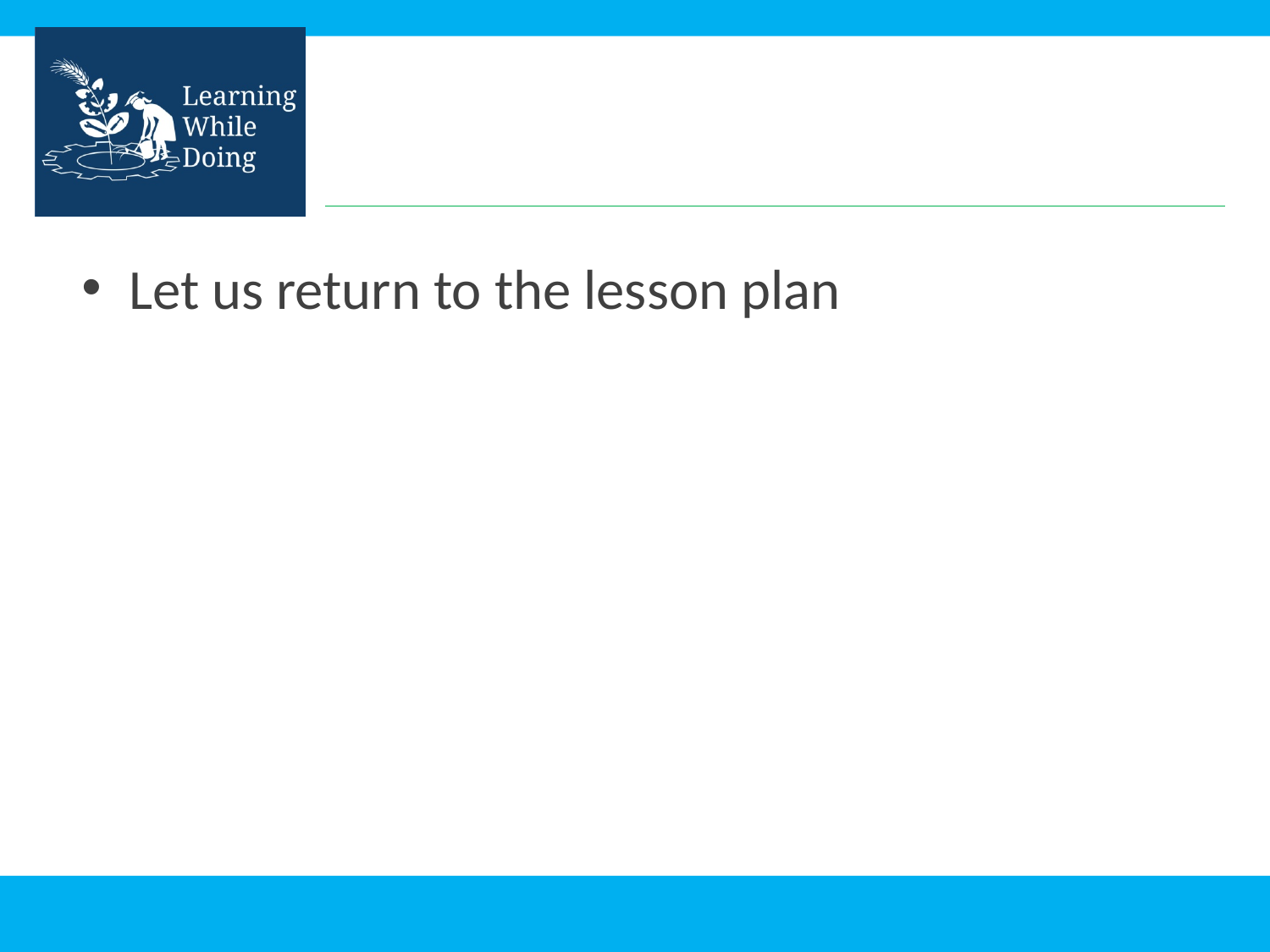

Let us return to the lesson plan